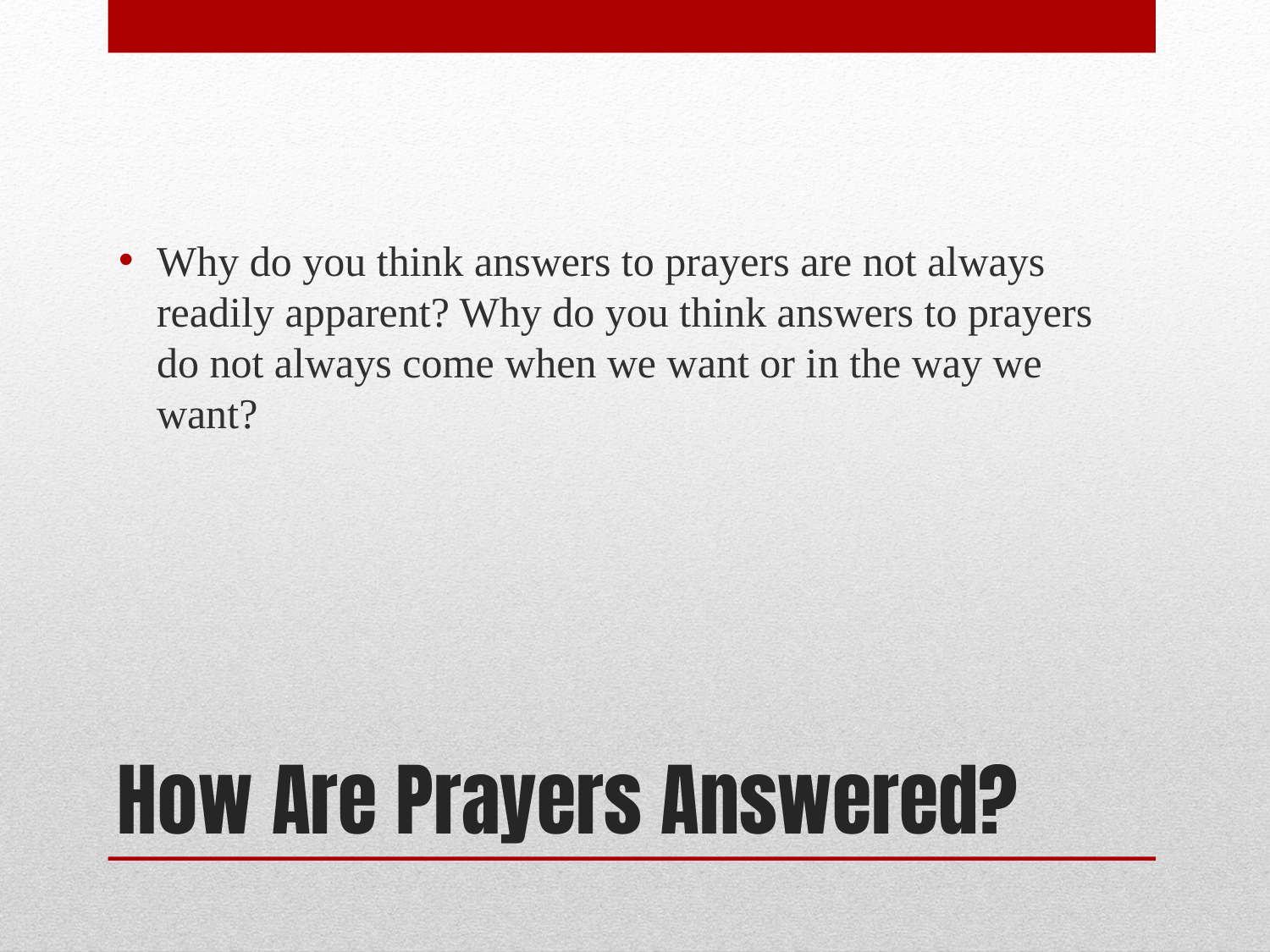

Why do you think answers to prayers are not always readily apparent? Why do you think answers to prayers do not always come when we want or in the way we want?

# How Are Prayers Answered?